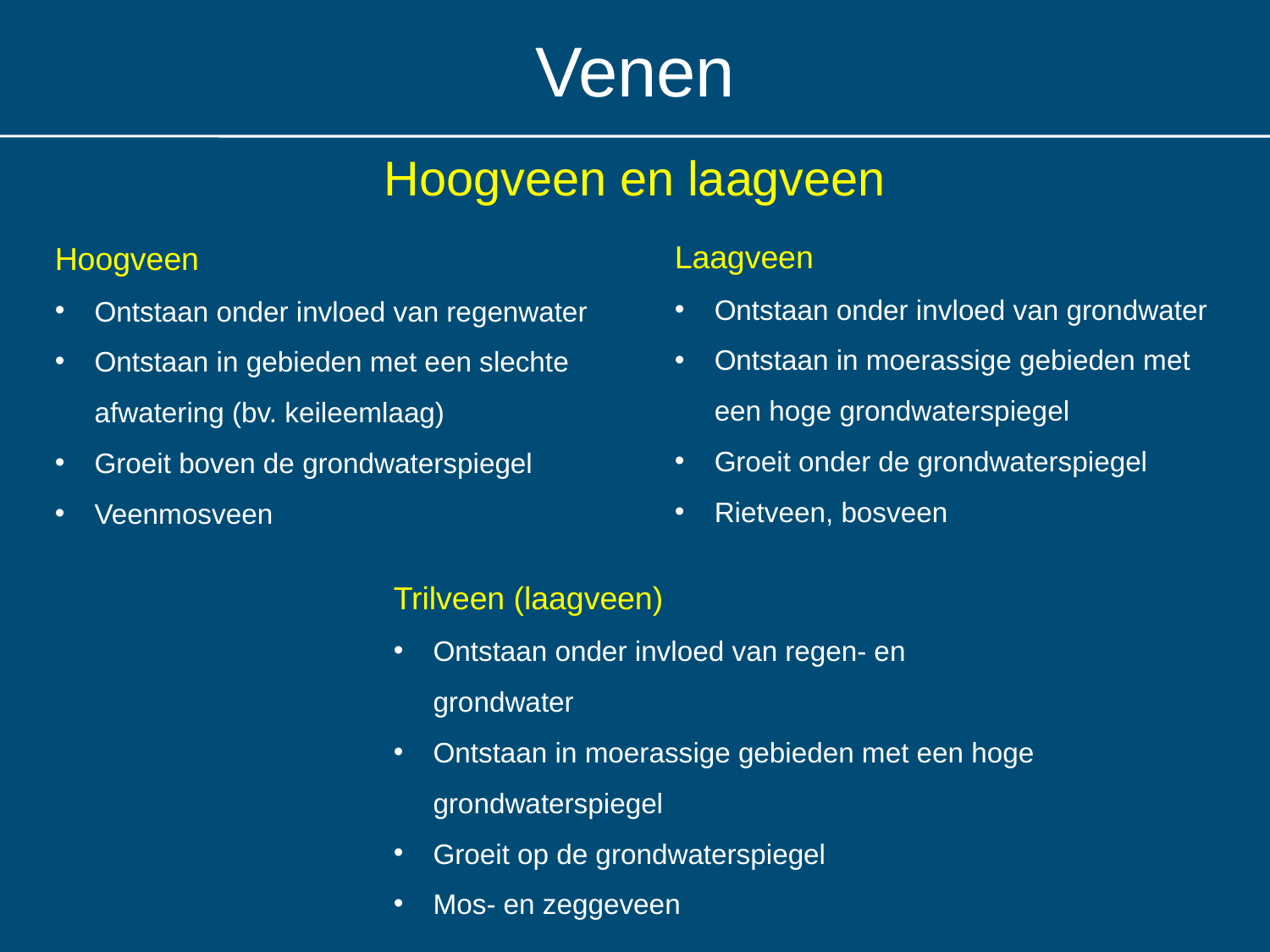

# Venen
Hoogveen en laagveen
Laagveen
Ontstaan onder invloed van grondwater
Ontstaan in moerassige gebieden met een hoge grondwaterspiegel
Groeit onder de grondwaterspiegel
Rietveen, bosveen
Hoogveen
Ontstaan onder invloed van regenwater
Ontstaan in gebieden met een slechte afwatering (bv. keileemlaag)
Groeit boven de grondwaterspiegel
Veenmosveen
Trilveen (laagveen)
Ontstaan onder invloed van regen- en grondwater
Ontstaan in moerassige gebieden met een hoge grondwaterspiegel
Groeit op de grondwaterspiegel
Mos- en zeggeveen